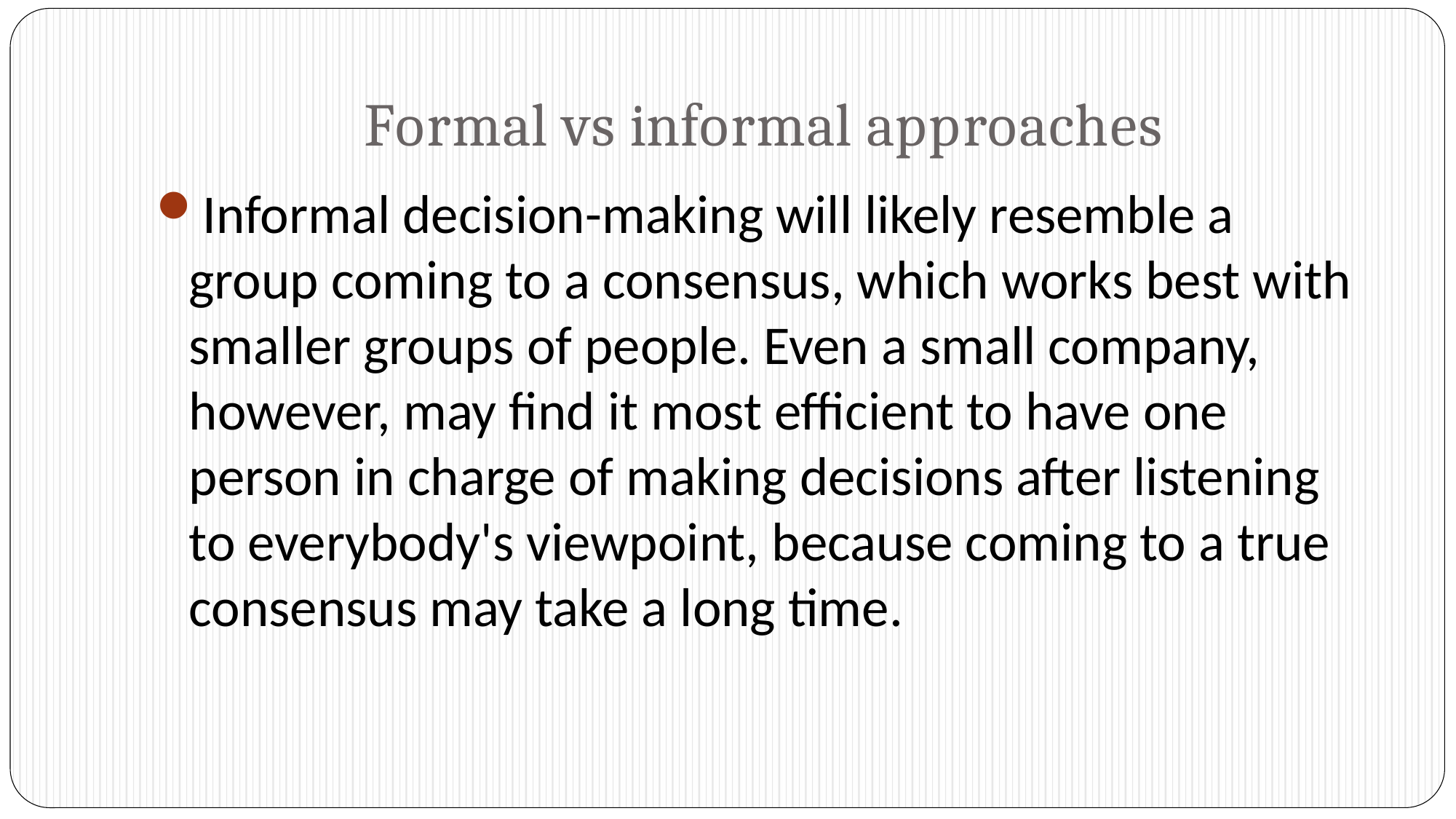

# Formal vs informal approaches
Informal decision-making will likely resemble a group coming to a consensus, which works best with smaller groups of people. Even a small company, however, may find it most efficient to have one person in charge of making decisions after listening to everybody's viewpoint, because coming to a true consensus may take a long time.